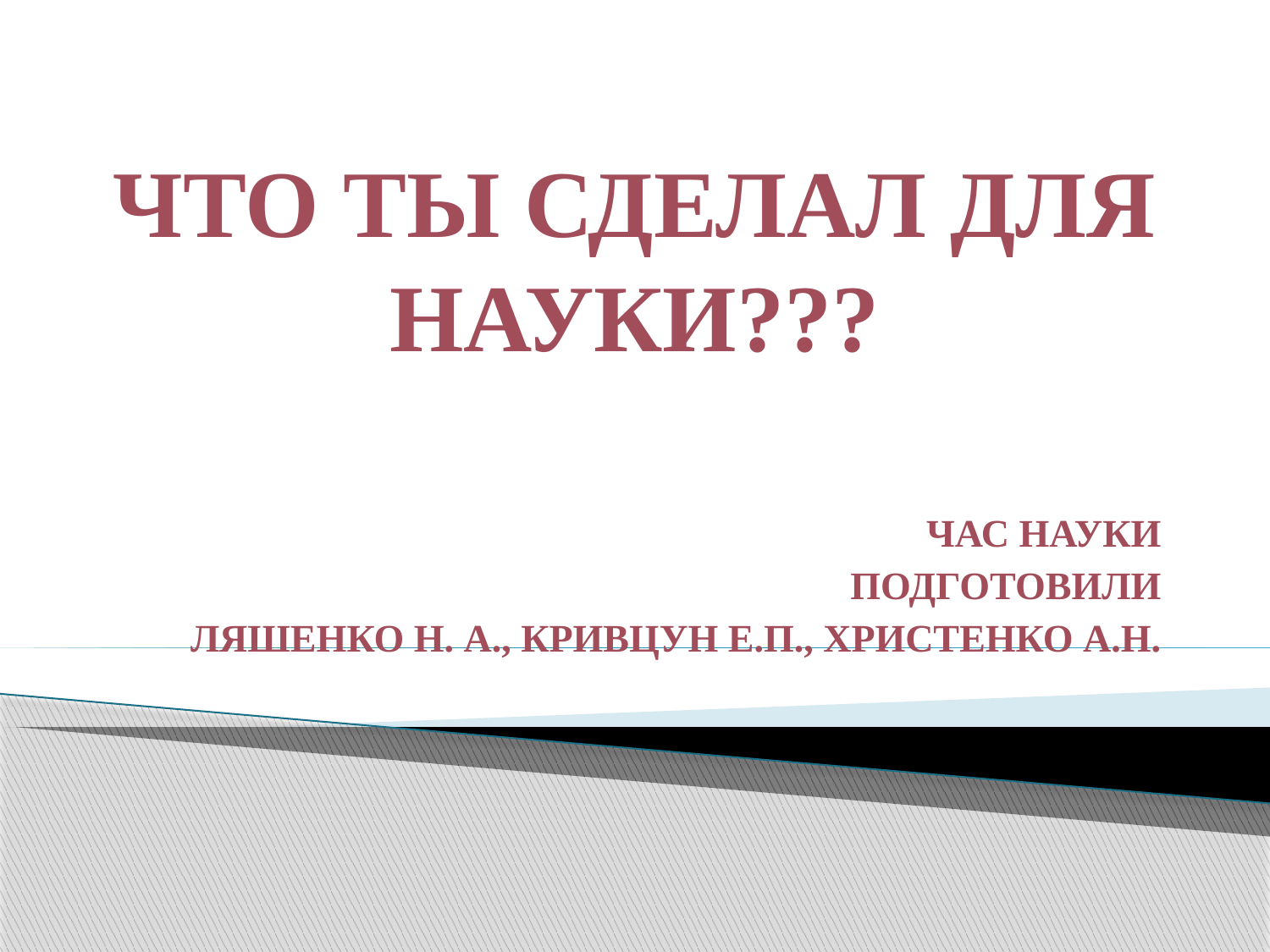

ЧТО ТЫ СДЕЛАЛ ДЛЯ НАУКИ???
ЧАС НАУКИ
ПОДГОТОВИЛИ
ЛЯШЕНКО Н. А., КРИВЦУН Е.П., ХРИСТЕНКО А.Н.